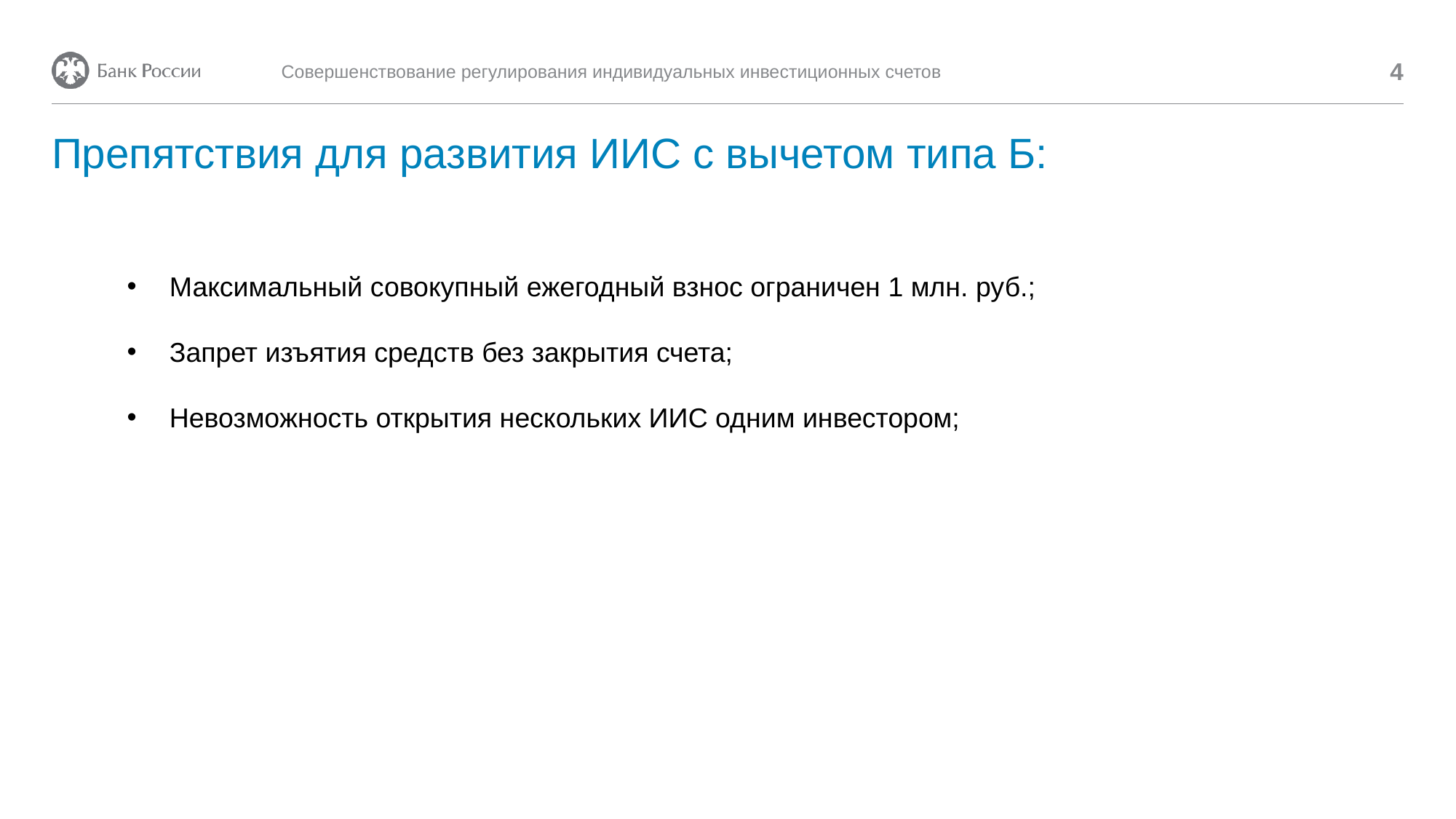

Совершенствование регулирования индивидуальных инвестиционных счетов
4
# Препятствия для развития ИИС с вычетом типа Б:

Максимальный совокупный ежегодный взнос ограничен 1 млн. руб.;

Запрет изъятия средств без закрытия счета;

Невозможность открытия нескольких ИИС одним инвестором;